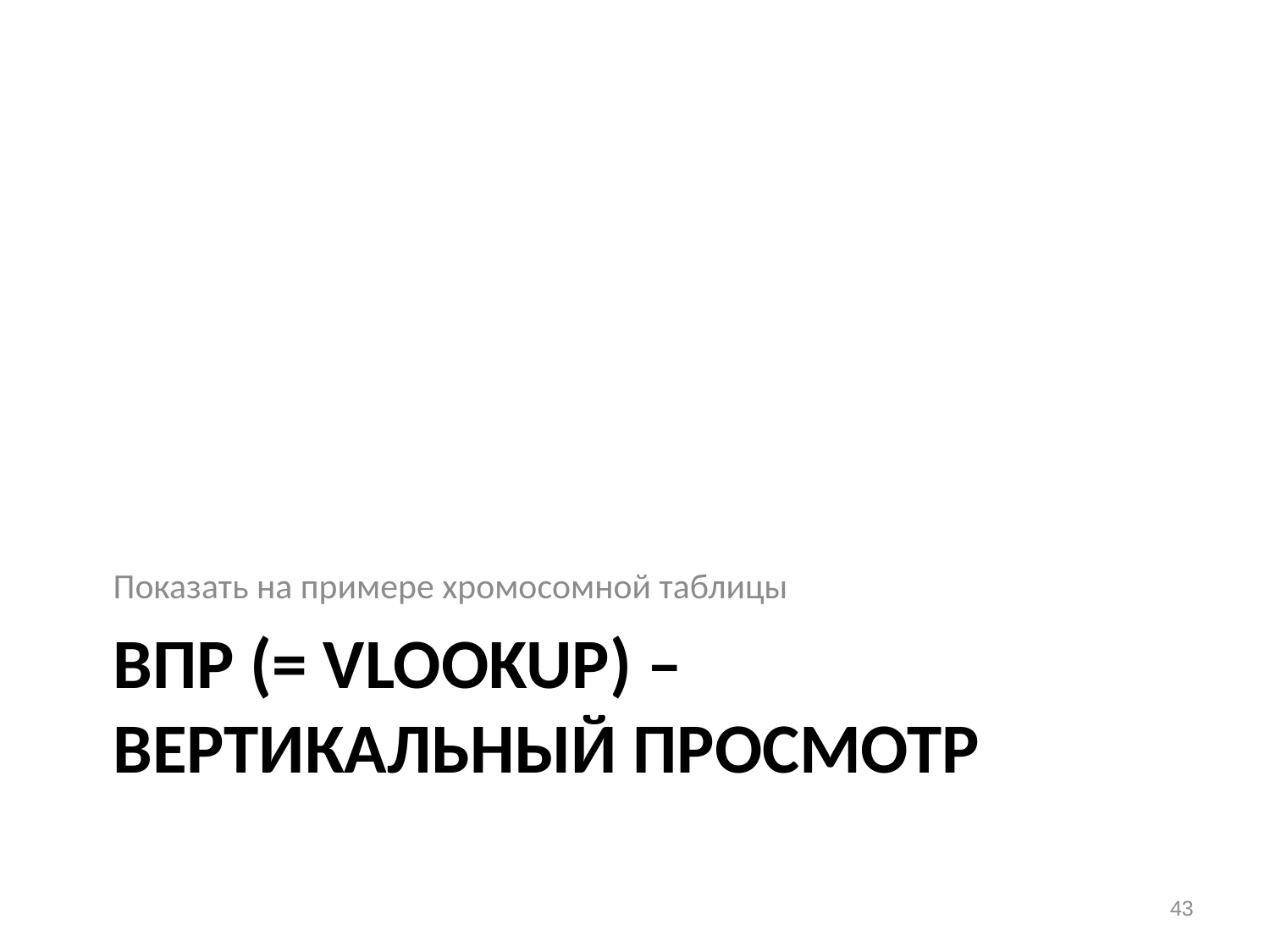

Показать на примере хромосомной таблицы
# ВПР (= vlookup) – вертикальный просмотр
43